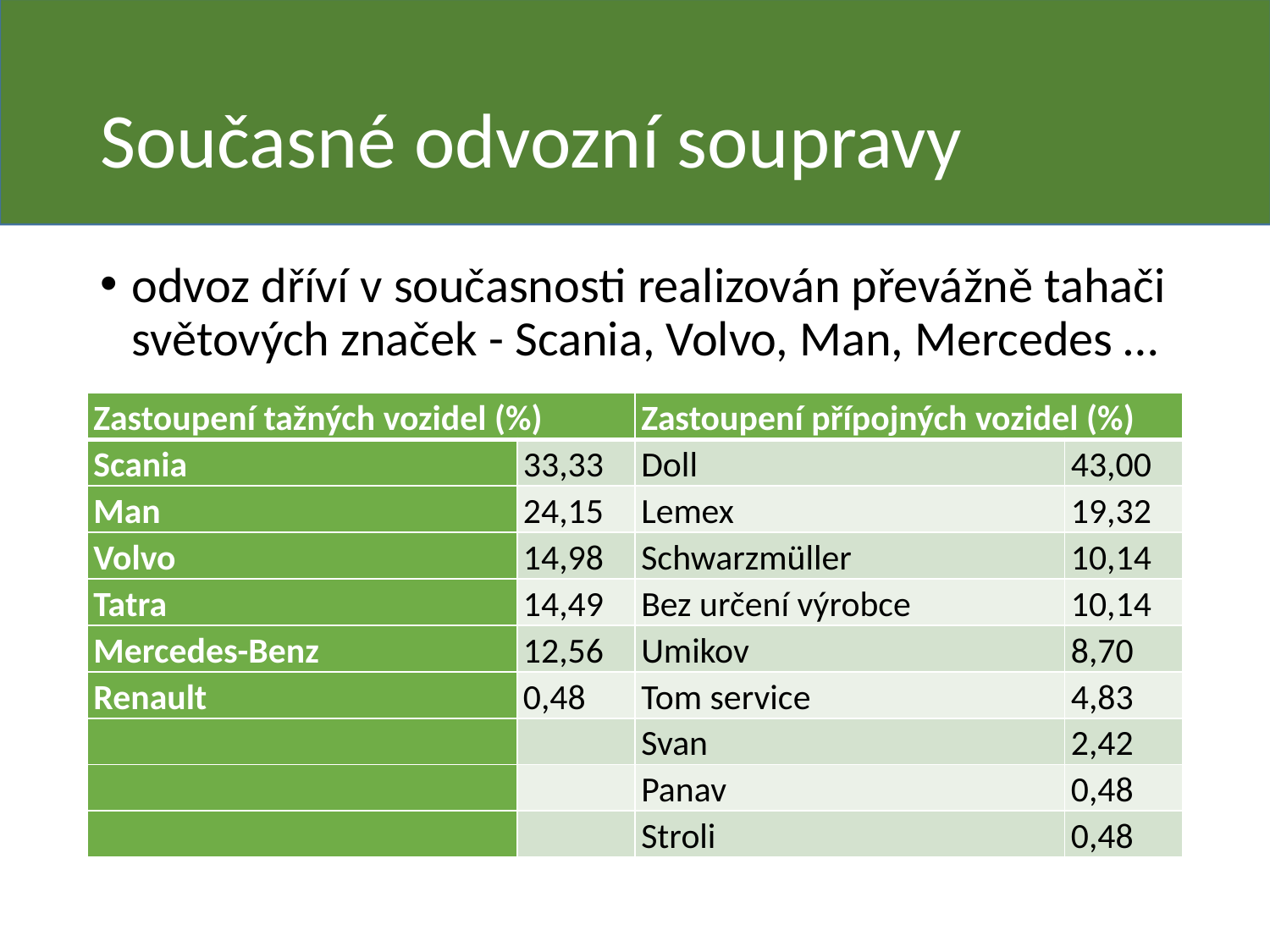

# Současné odvozní soupravy
odvoz dříví v současnosti realizován převážně tahači světových značek - Scania, Volvo, Man, Mercedes …
| Zastoupení tažných vozidel (%) |  | Zastoupení přípojných vozidel (%) |  |
| --- | --- | --- | --- |
| Scania | 33,33 | Doll | 43,00 |
| Man | 24,15 | Lemex | 19,32 |
| Volvo | 14,98 | Schwarzmüller | 10,14 |
| Tatra | 14,49 | Bez určení výrobce | 10,14 |
| Mercedes-Benz | 12,56 | Umikov | 8,70 |
| Renault | 0,48 | Tom service | 4,83 |
|  |  | Svan | 2,42 |
|  |  | Panav | 0,48 |
|  |  | Stroli | 0,48 |